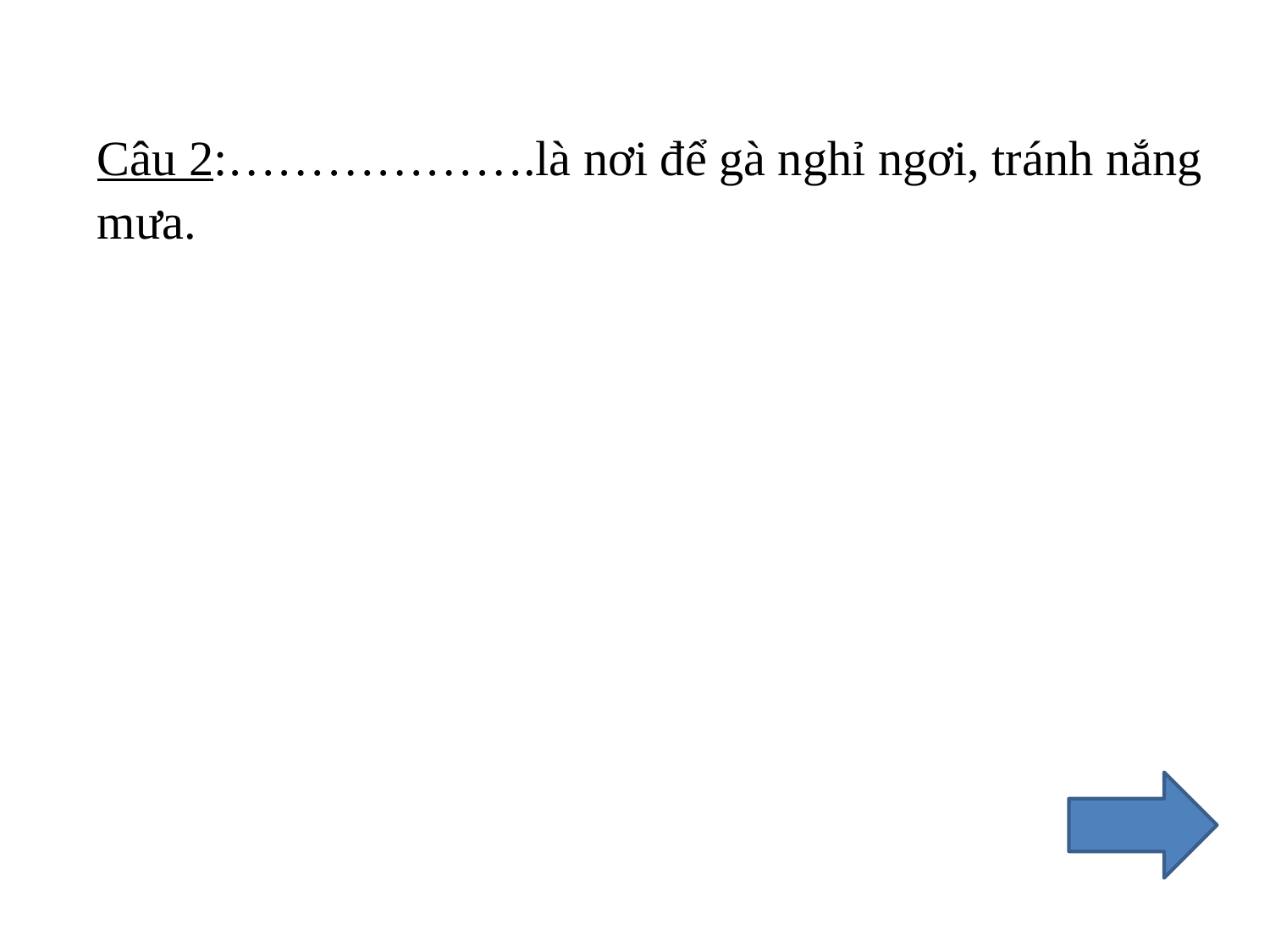

Câu 2:……………….là nơi để gà nghỉ ngơi, tránh nắng mưa.